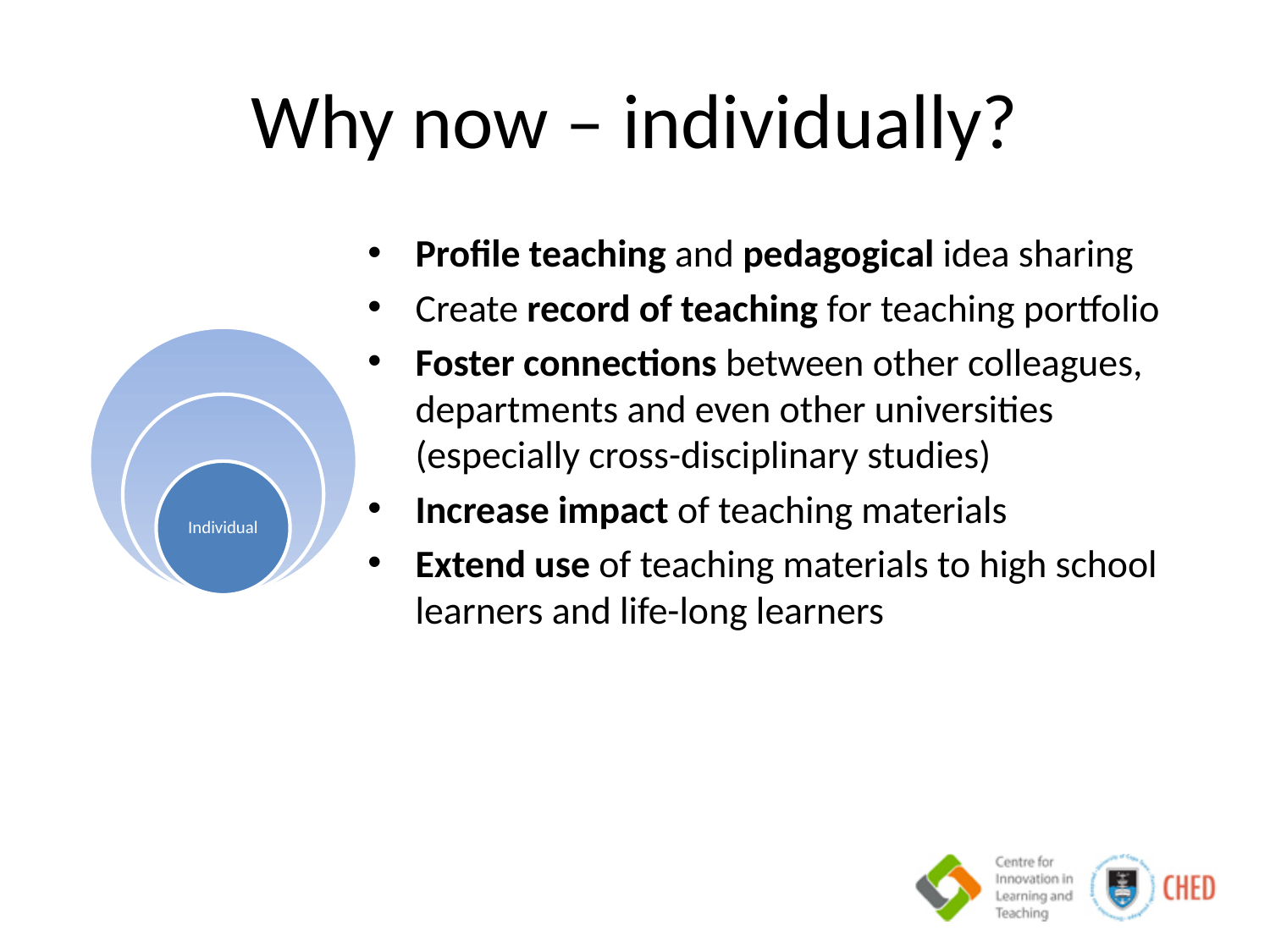

Why now – individually?
Profile teaching and pedagogical idea sharing
Create record of teaching for teaching portfolio
Foster connections between other colleagues, departments and even other universities (especially cross-disciplinary studies)
Increase impact of teaching materials
Extend use of teaching materials to high school learners and life-long learners

Individual